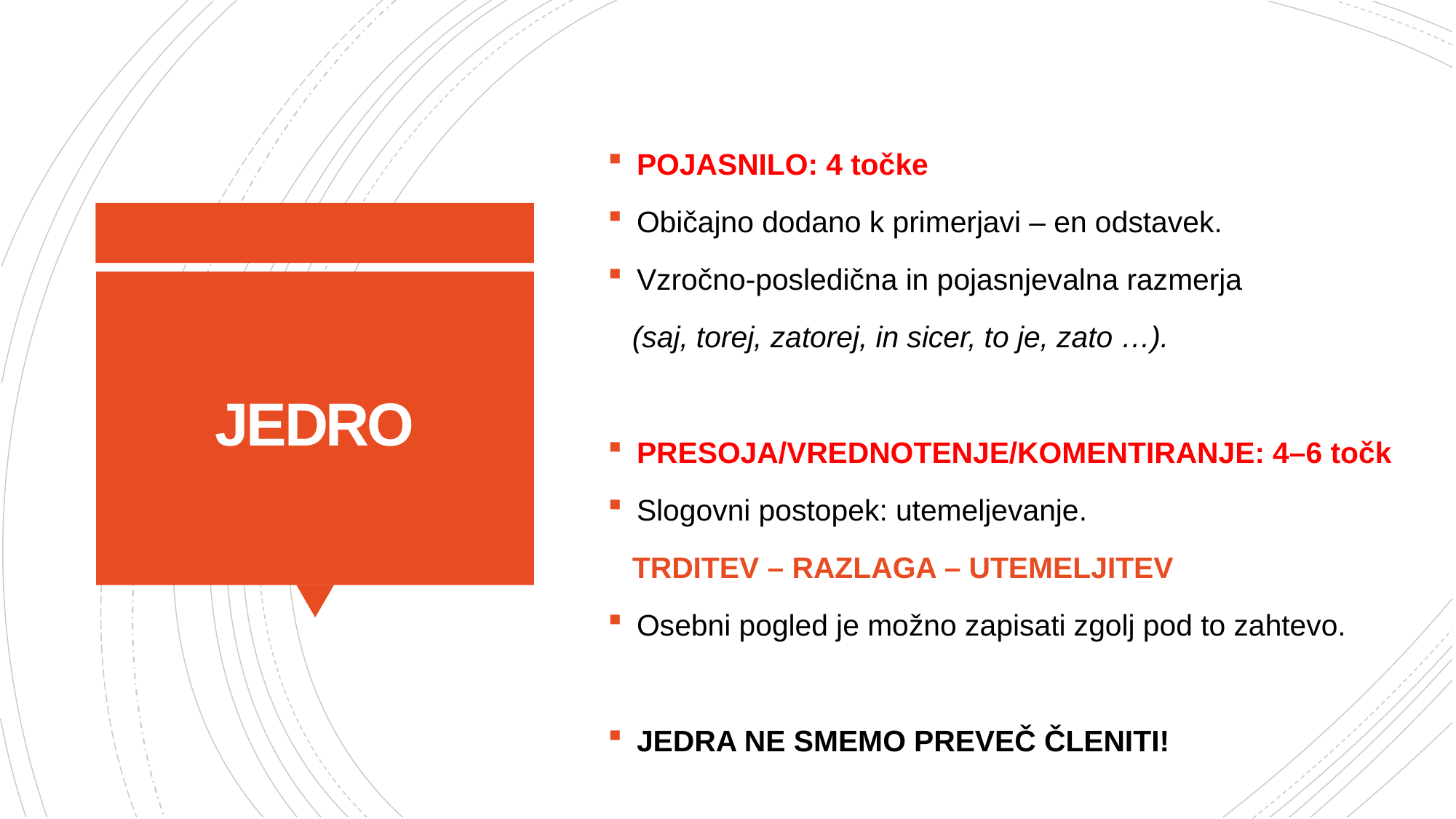

POJASNILO: 4 točke
Običajno dodano k primerjavi – en odstavek.
Vzročno-posledična in pojasnjevalna razmerja
   (saj, torej, zatorej, in sicer, to je, zato …).

PRESOJA/VREDNOTENJE/KOMENTIRANJE: 4–6 točk
Slogovni postopek: utemeljevanje.
   TRDITEV – RAZLAGA – UTEMELJITEV
Osebni pogled je možno zapisati zgolj pod to zahtevo.

JEDRA NE SMEMO PREVEČ ČLENITI!

# JEDRO